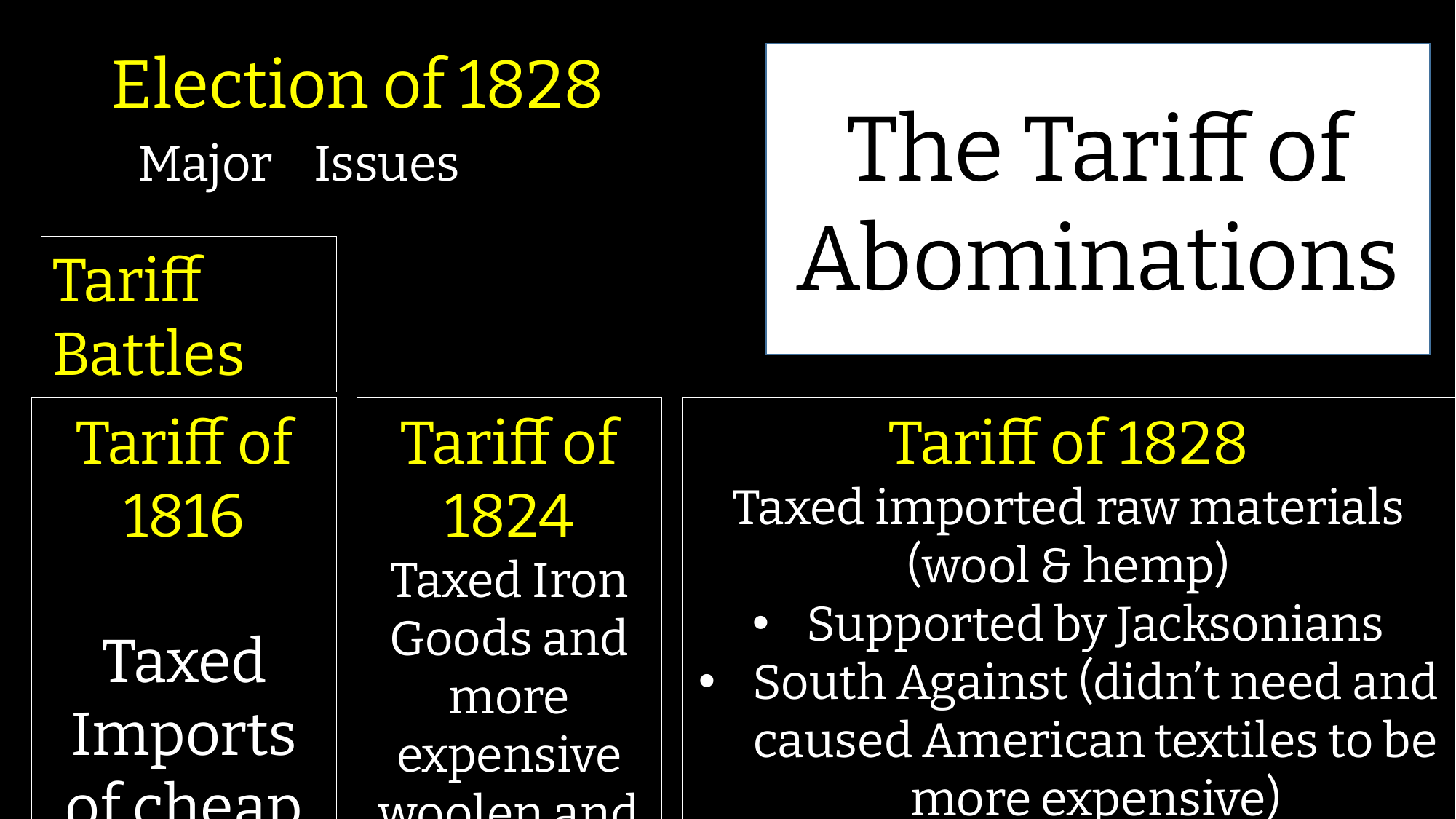

# Election of 1828 Major	Issues
The Tariff of Abominations
Tariff Battles
Tariff of 1824
Taxed Iron Goods and more expensive woolen and cotton imports
Tariff of 1828
Taxed imported raw materials (wool & hemp)
Supported by Jacksonians
South Against (didn’t need and caused American textiles to be more expensive)
Tariff of 1816

Taxed Imports of cheap textiles